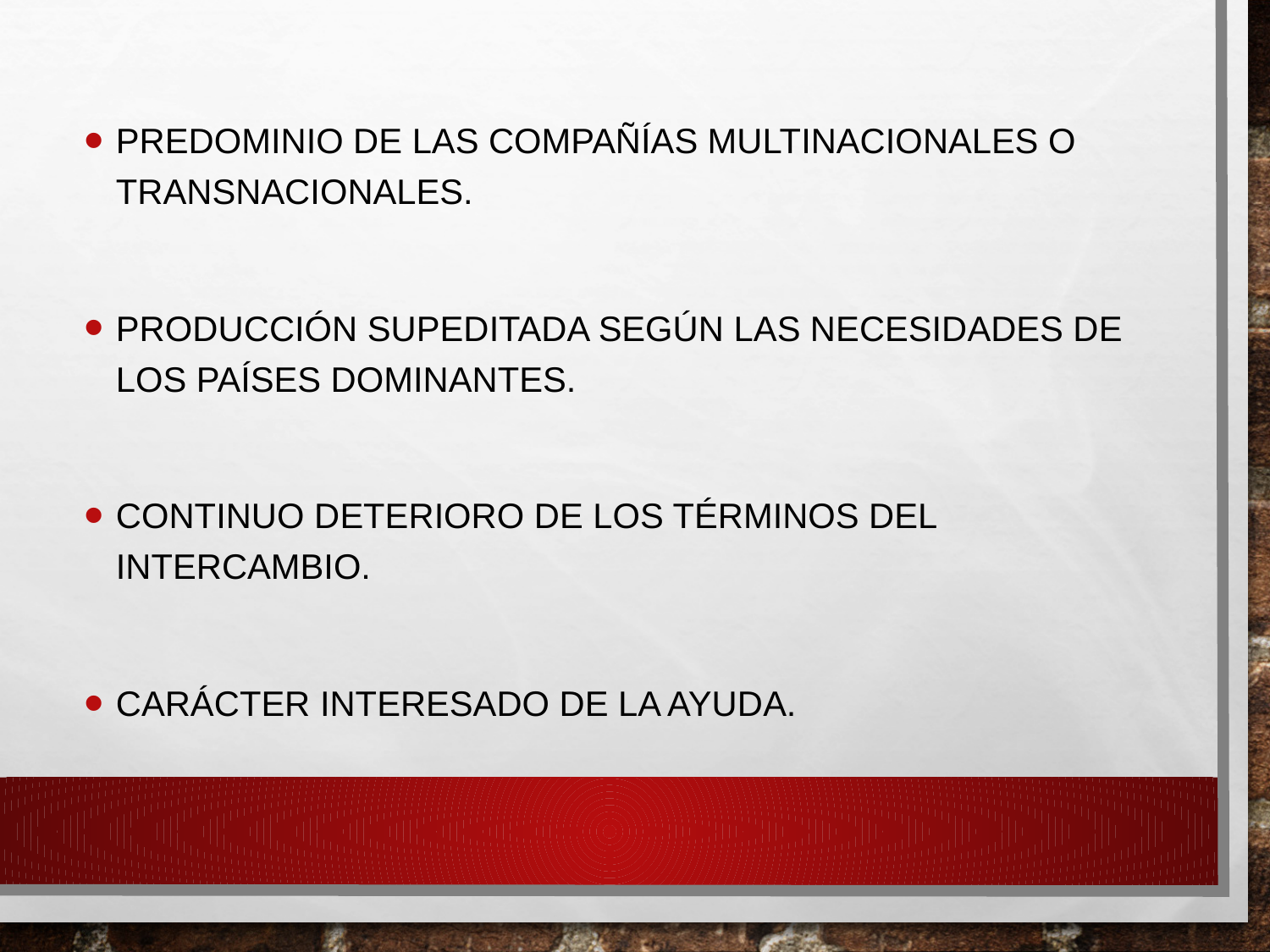

Predominio de las compañías multinacionales o transnacionales.

Producción supeditada según las necesidades de los países dominantes.

Continuo deterioro de los términos del intercambio.

Carácter interesado de la ayuda.